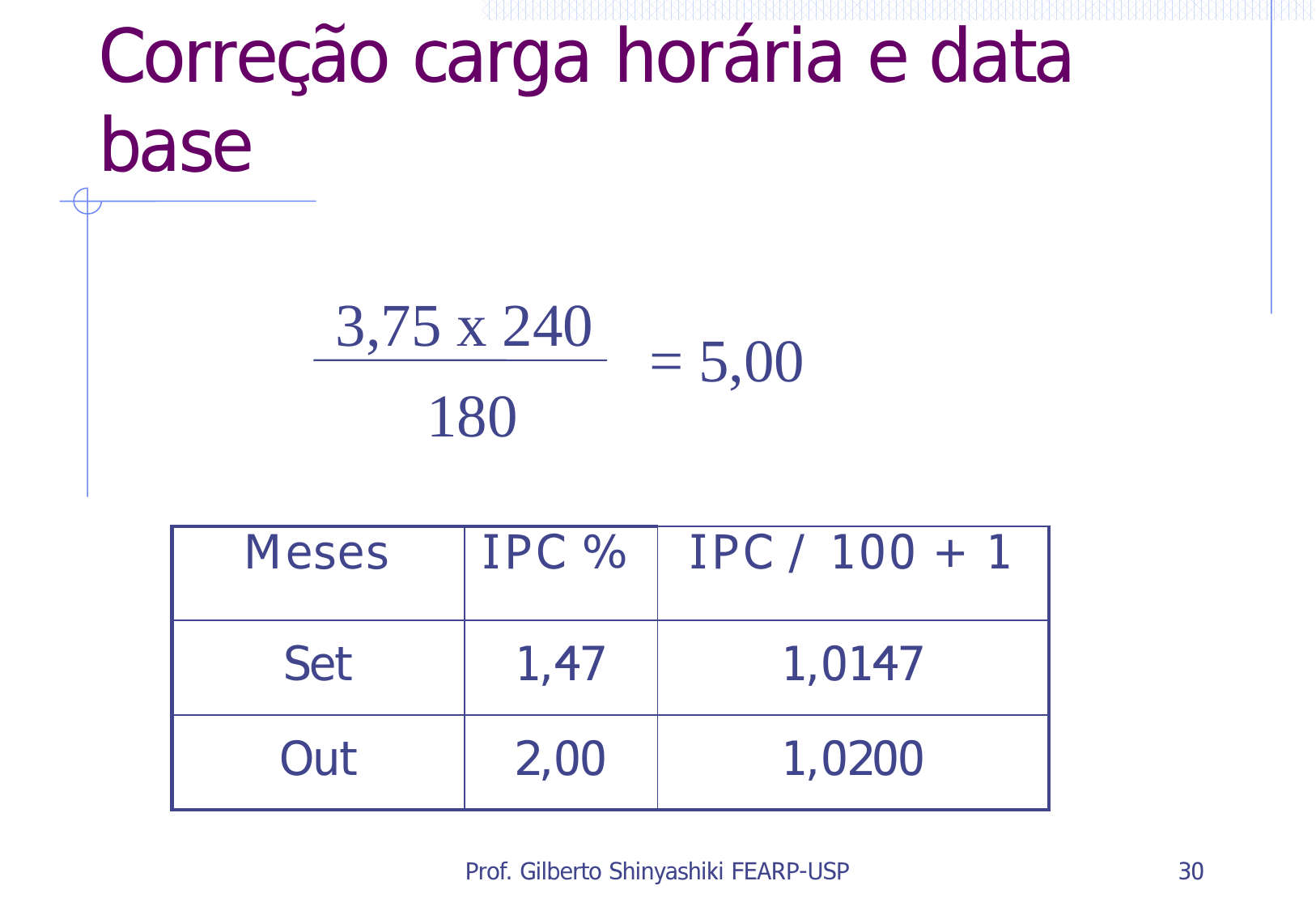

# Correção carga horária e data base
3,75 x 240
= 5,00

180
| Meses | IPC % | IPC / 100 + 1 |
| --- | --- | --- |
| Set | 1,47 | 1,0147 |
| Out | 2,00 | 1,0200 |
Prof. Gilberto Shinyashiki FEARP-USP
30